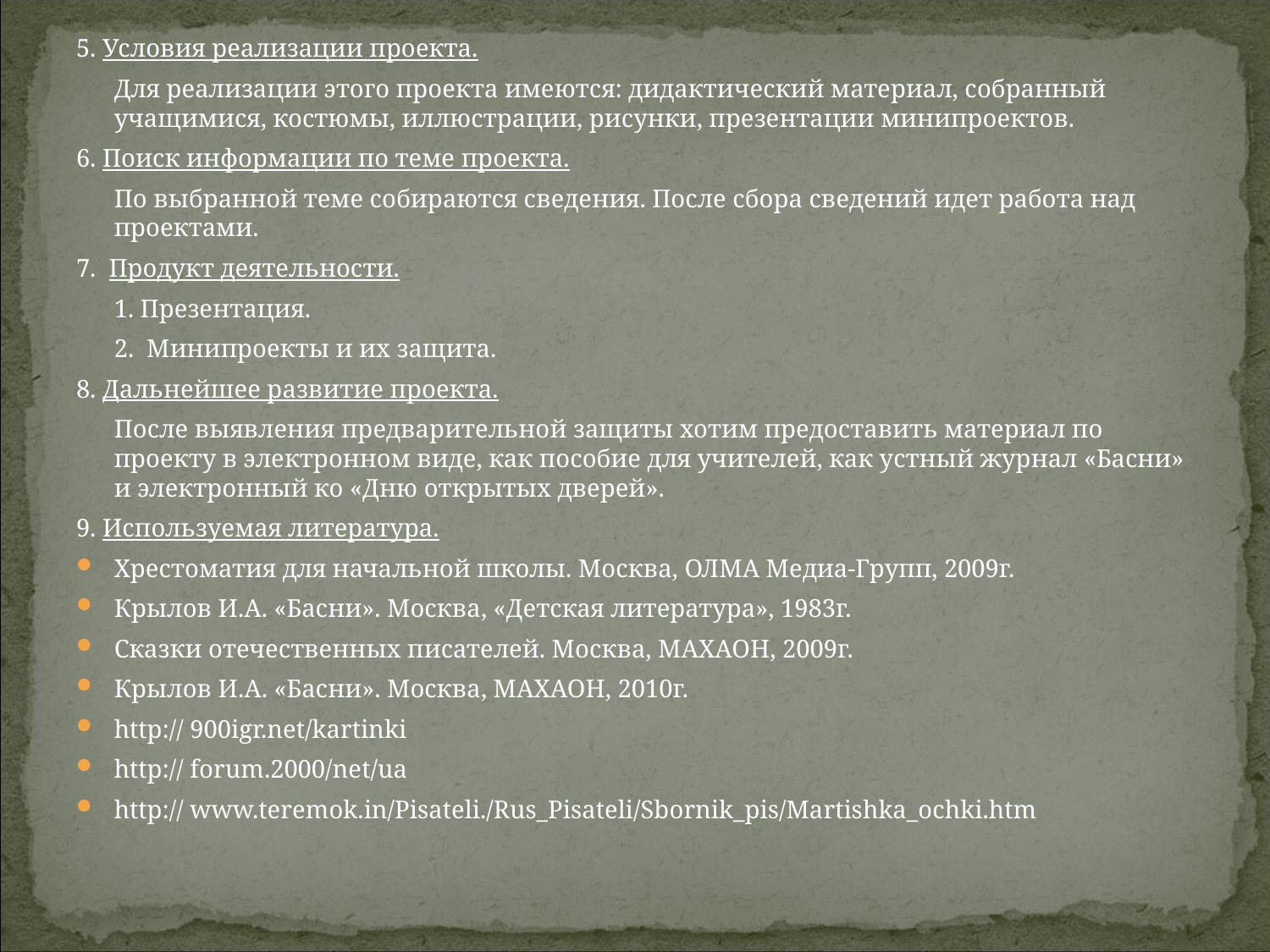

#
5. Условия реализации проекта.
	Для реализации этого проекта имеются: дидактический материал, собранный учащимися, костюмы, иллюстрации, рисунки, презентации минипроектов.
6. Поиск информации по теме проекта.
	По выбранной теме собираются сведения. После сбора сведений идет работа над проектами.
7.  Продукт деятельности.
	1. Презентация.
	2.  Минипроекты и их защита.
8. Дальнейшее развитие проекта.
	После выявления предварительной защиты хотим предоставить материал по проекту в электронном виде, как пособие для учителей, как устный журнал «Басни» и электронный ко «Дню открытых дверей».
9. Используемая литература.
Хрестоматия для начальной школы. Москва, ОЛМА Медиа-Групп, 2009г.
Крылов И.А. «Басни». Москва, «Детская литература», 1983г.
Сказки отечественных писателей. Москва, МАХАОН, 2009г.
Крылов И.А. «Басни». Москва, МАХАОН, 2010г.
http:// 900igr.net/kartinki
http:// forum.2000/net/ua
http:// www.teremok.in/Pisateli./Rus_Pisateli/Sbornik_pis/Martishka_ochki.htm